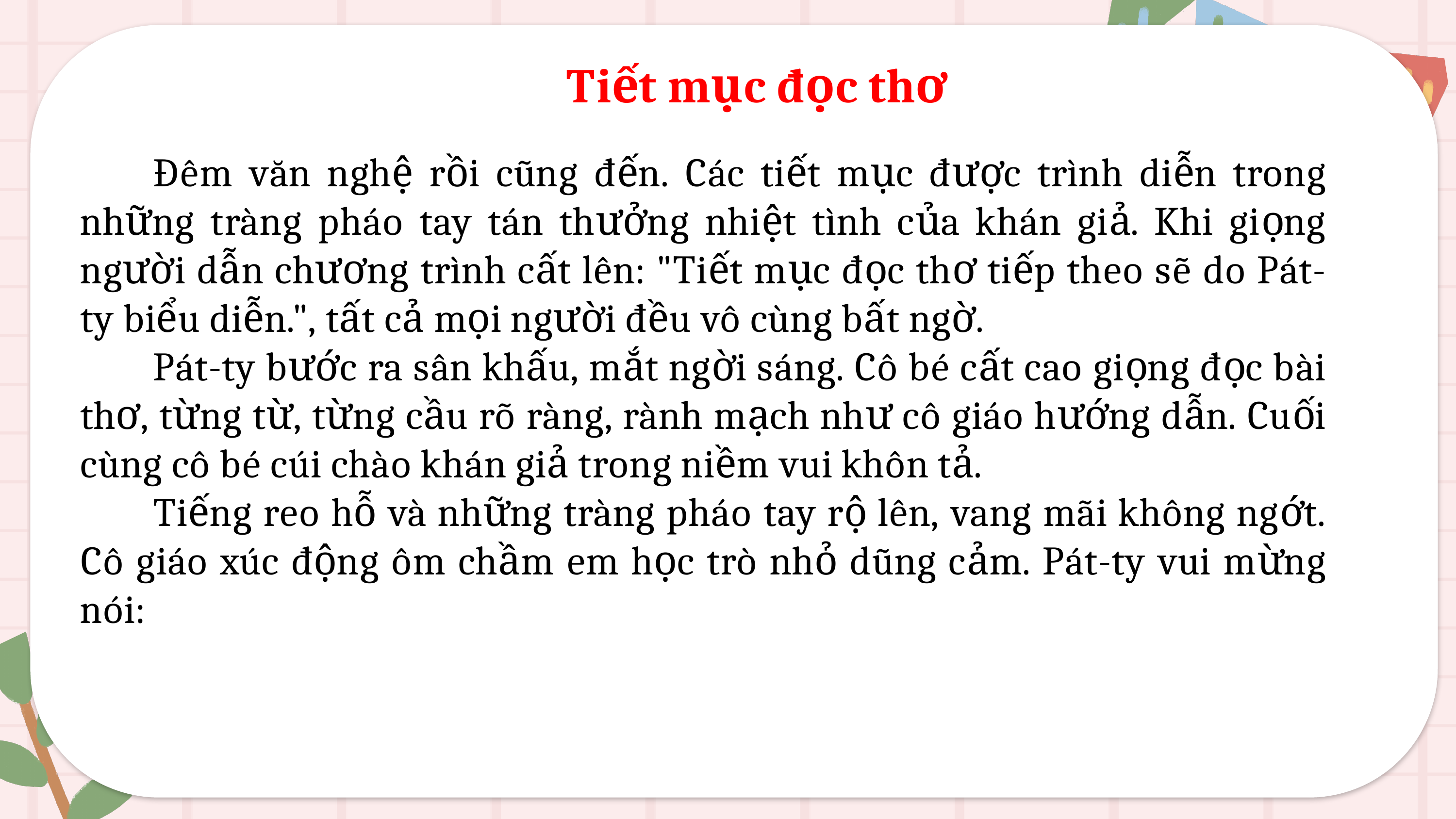

Tiết mục đọc thơ
	Đêm văn nghệ rồi cũng đến. Các tiết mục được trình diễn trong những tràng pháo tay tán thưởng nhiệt tình của khán giả. Khi giọng người dẫn chương trình cất lên: "Tiết mục đọc thơ tiếp theo sẽ do Pát-ty biểu diễn.", tất cả mọi người đều vô cùng bất ngờ.
	Pát-ty bước ra sân khấu, mắt ngời sáng. Cô bé cất cao giọng đọc bài thơ, từng từ, từng cầu rõ ràng, rành mạch như cô giáo hướng dẫn. Cuối cùng cô bé cúi chào khán giả trong niềm vui khôn tả.
	Tiếng reo hỗ và những tràng pháo tay rộ lên, vang mãi không ngớt. Cô giáo xúc động ôm chầm em học trò nhỏ dũng cảm. Pát-ty vui mừng nói: